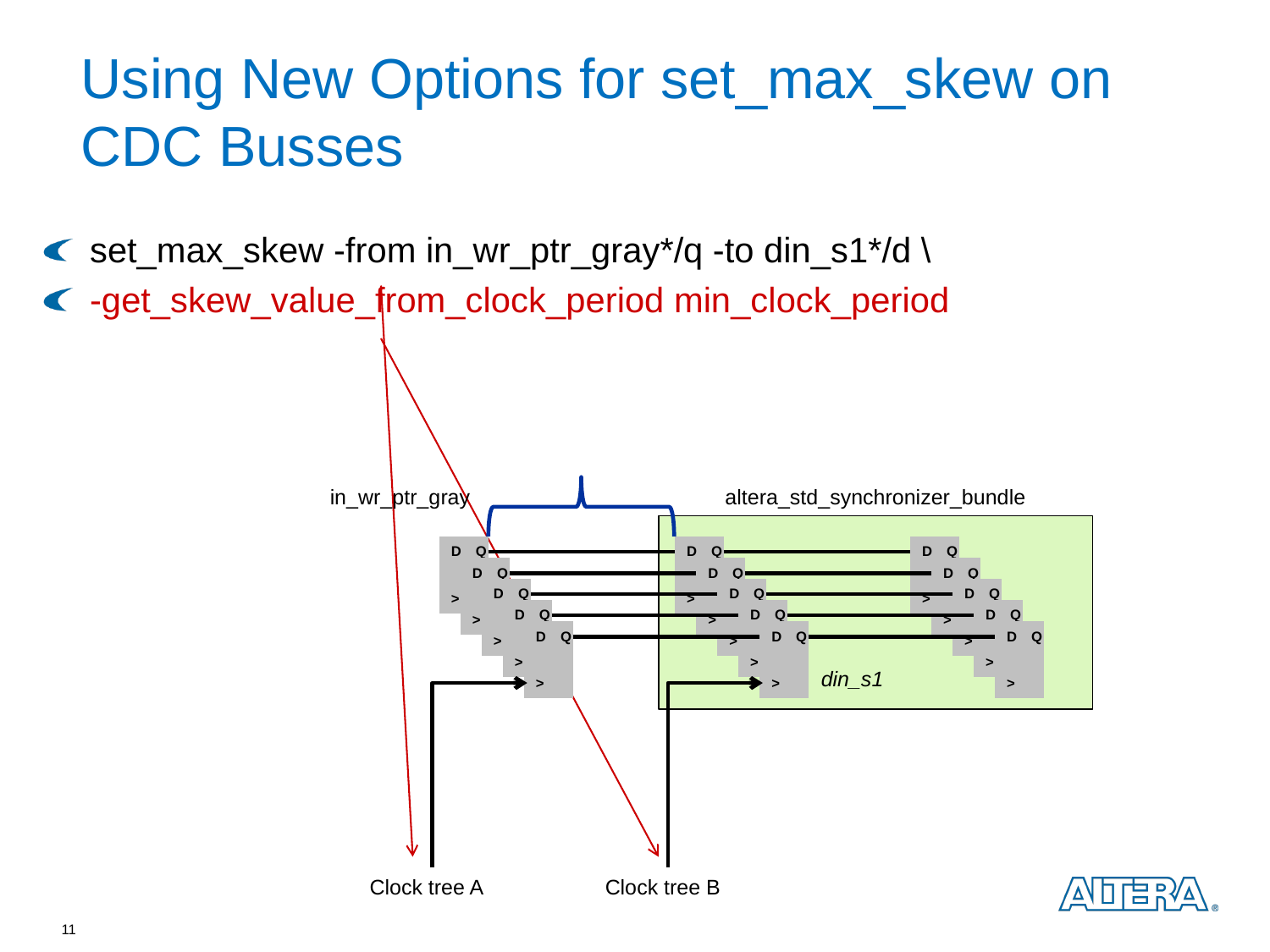

# Using New Options for set_max_skew on CDC Busses
set_max_skew -from in_wr_ptr_gray*/q -to din_s1*/d \
-get_skew_value_from_clock_period min_clock_period

altera_std_synchronizer_bundle
in_wr_ptr_gray

D

Q
>
D

Q
>
D

Q
>
D

Q
>
D

Q
>
D

Q
>
D

Q
>
D

Q
>
D

Q
>
D

Q
>
D

Q
>
D

Q
>
D

Q
>
D

Q
>
D

Q
>
din_s1
Clock tree B
Clock tree A
11